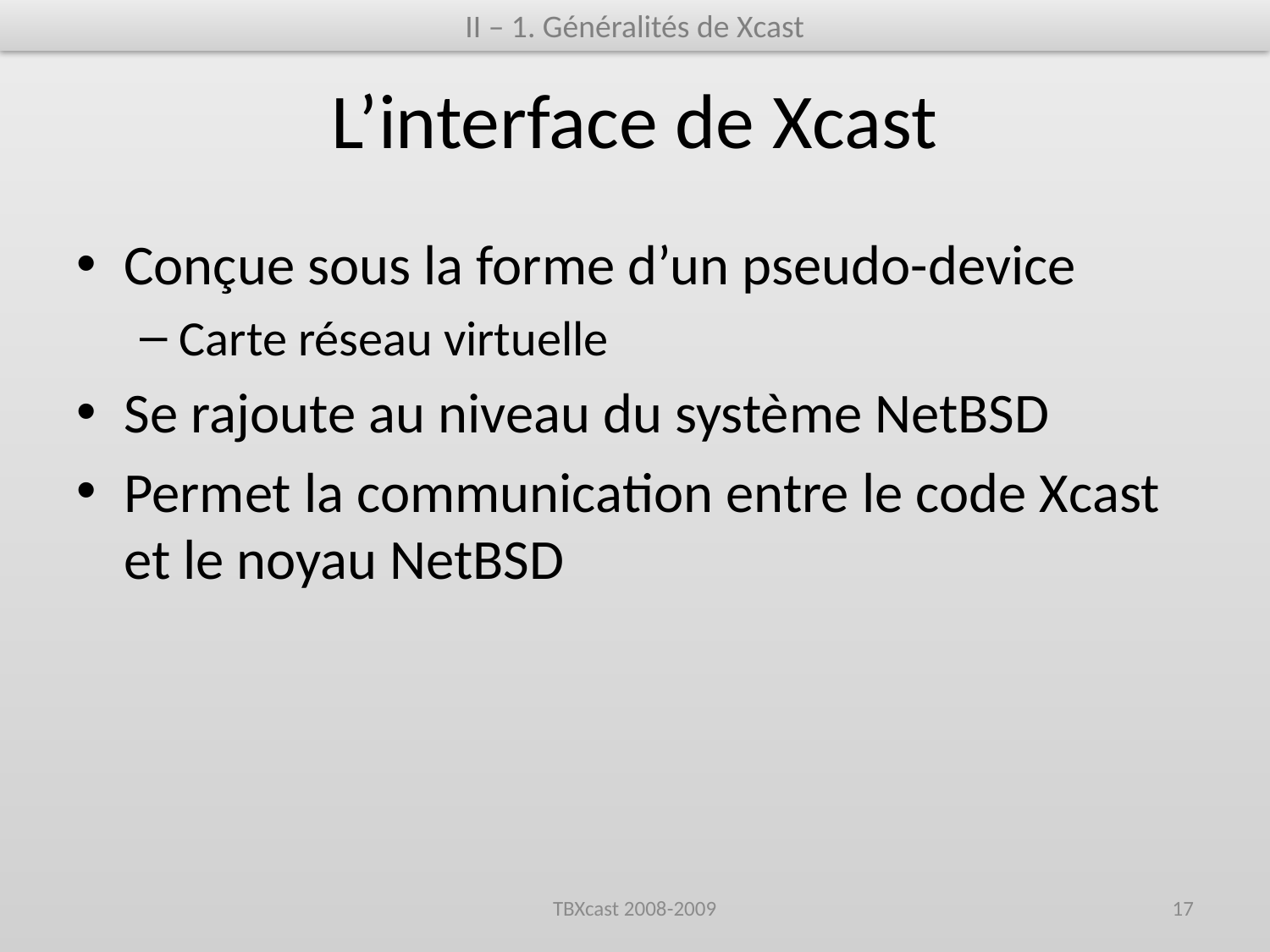

II – 1. Généralités de Xcast
# L’interface de Xcast
Conçue sous la forme d’un pseudo-device
Carte réseau virtuelle
Se rajoute au niveau du système NetBSD
Permet la communication entre le code Xcast et le noyau NetBSD
TBXcast 2008-2009
17